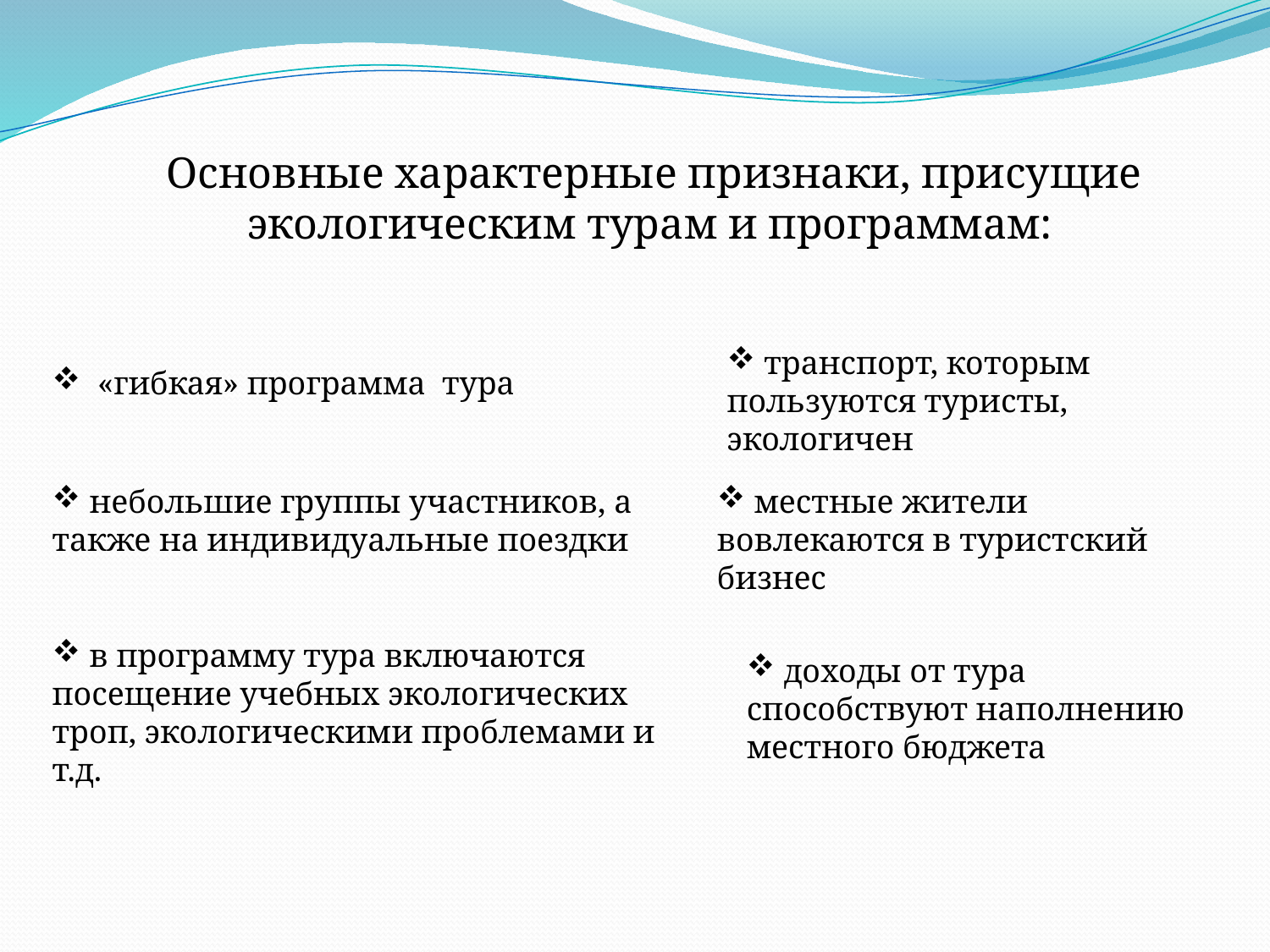

Основные характерные признаки, присущие экологическим турам и программам:
 транспорт, которым пользуются туристы, экологичен
  «гибкая» программа  тура
 небольшие группы участников, а также на индивидуальные поездки
 местные жители вовлекаются в туристский бизнес
 в программу тура включаются посещение учебных экологических троп, экологическими проблемами и т.д.
 доходы от тура  способствуют наполнению местного бюджета